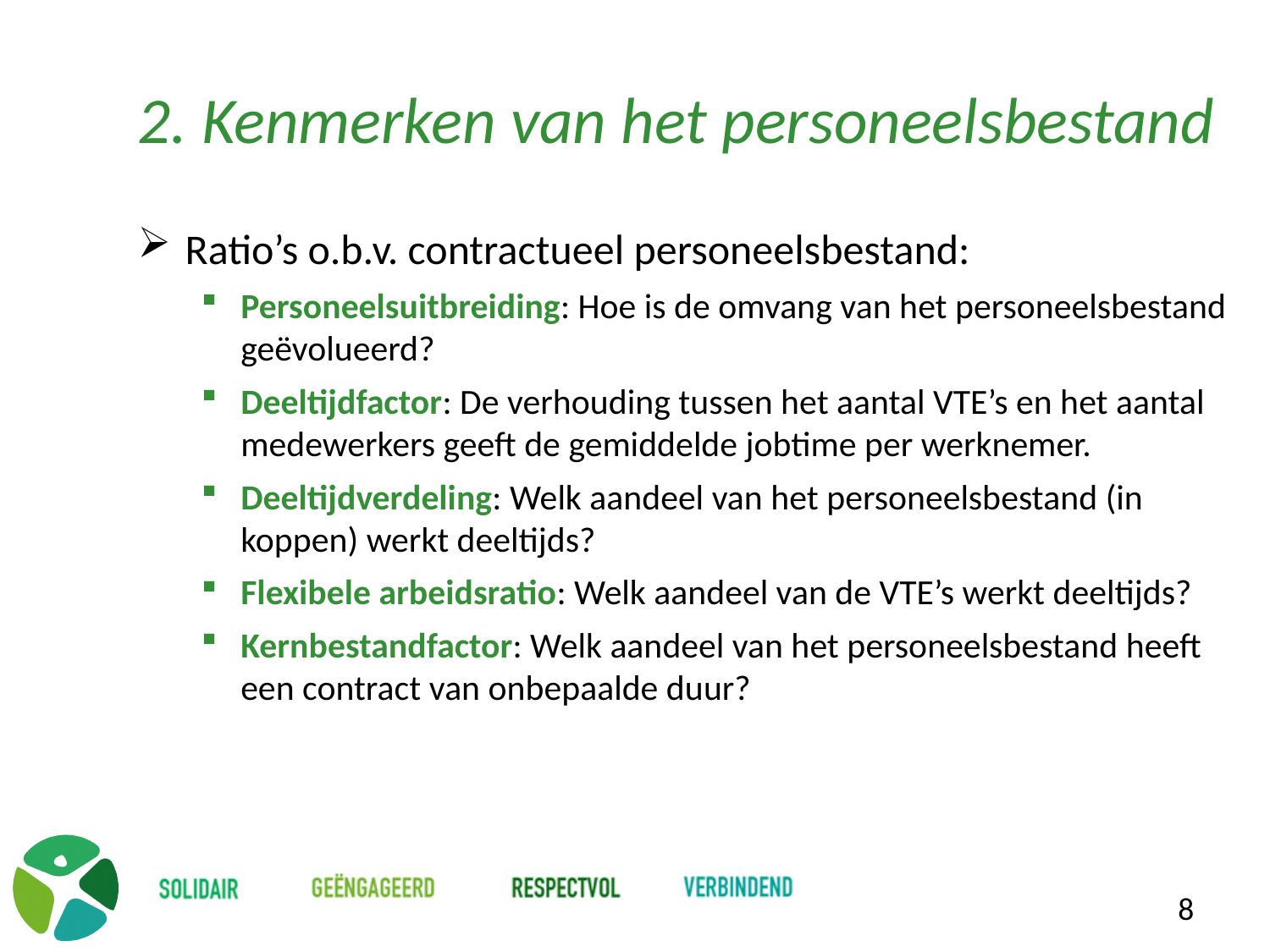

# 2. Kenmerken van het personeelsbestand
Ratio’s o.b.v. contractueel personeelsbestand:
Personeelsuitbreiding: Hoe is de omvang van het personeelsbestand geëvolueerd?
Deeltijdfactor: De verhouding tussen het aantal VTE’s en het aantal medewerkers geeft de gemiddelde jobtime per werknemer.
Deeltijdverdeling: Welk aandeel van het personeelsbestand (in koppen) werkt deeltijds?
Flexibele arbeidsratio: Welk aandeel van de VTE’s werkt deeltijds?
Kernbestandfactor: Welk aandeel van het personeelsbestand heeft een contract van onbepaalde duur?
8